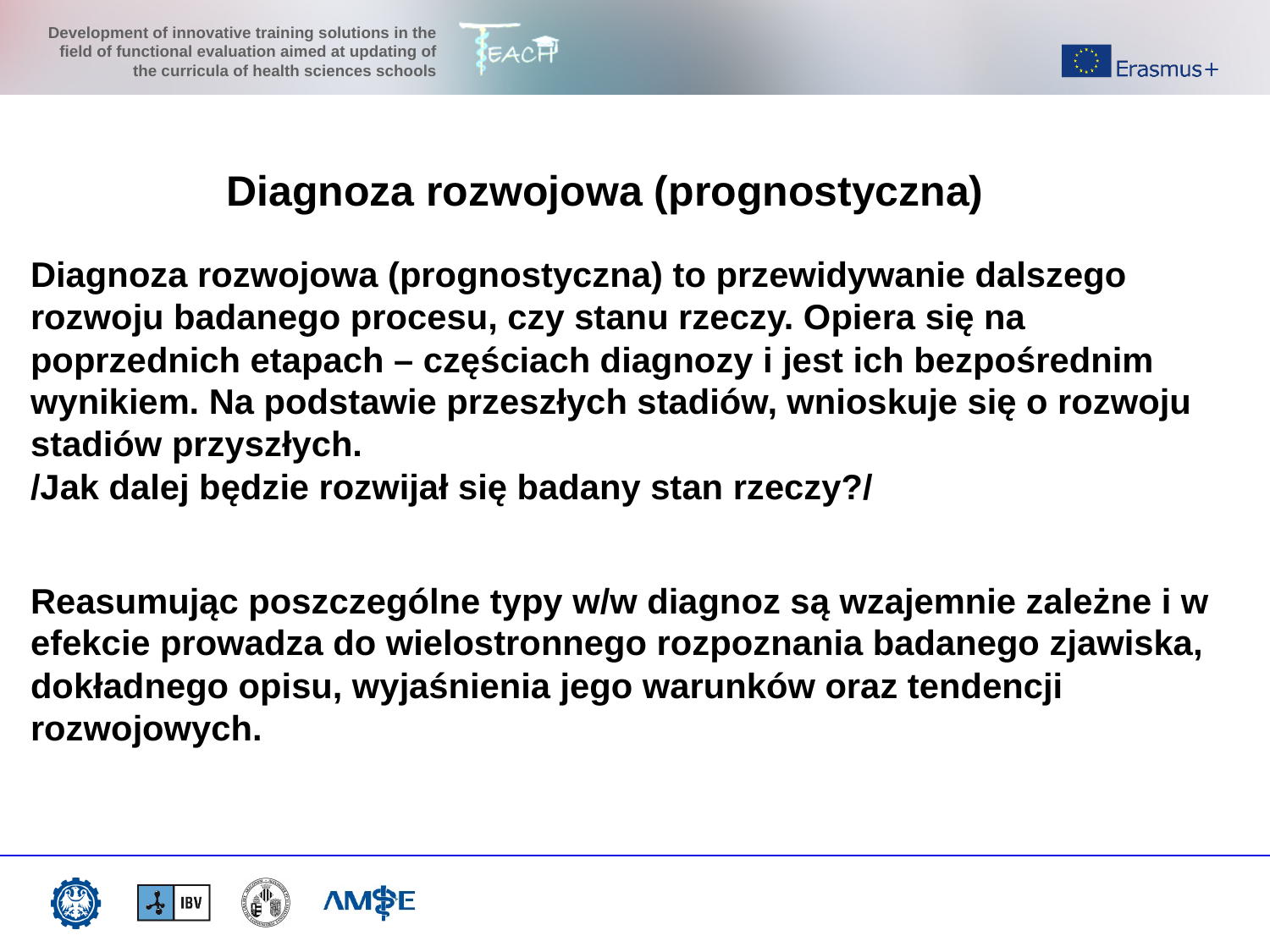

Diagnoza rozwojowa (prognostyczna)
Diagnoza rozwojowa (prognostyczna) to przewidywanie dalszego rozwoju badanego procesu, czy stanu rzeczy. Opiera się na poprzednich etapach – częściach diagnozy i jest ich bezpośrednim wynikiem. Na podstawie przeszłych stadiów, wnioskuje się o rozwoju stadiów przyszłych. 
/Jak dalej będzie rozwijał się badany stan rzeczy?/
Reasumując poszczególne typy w/w diagnoz są wzajemnie zależne i w efekcie prowadza do wielostronnego rozpoznania badanego zjawiska, dokładnego opisu, wyjaśnienia jego warunków oraz tendencji rozwojowych.